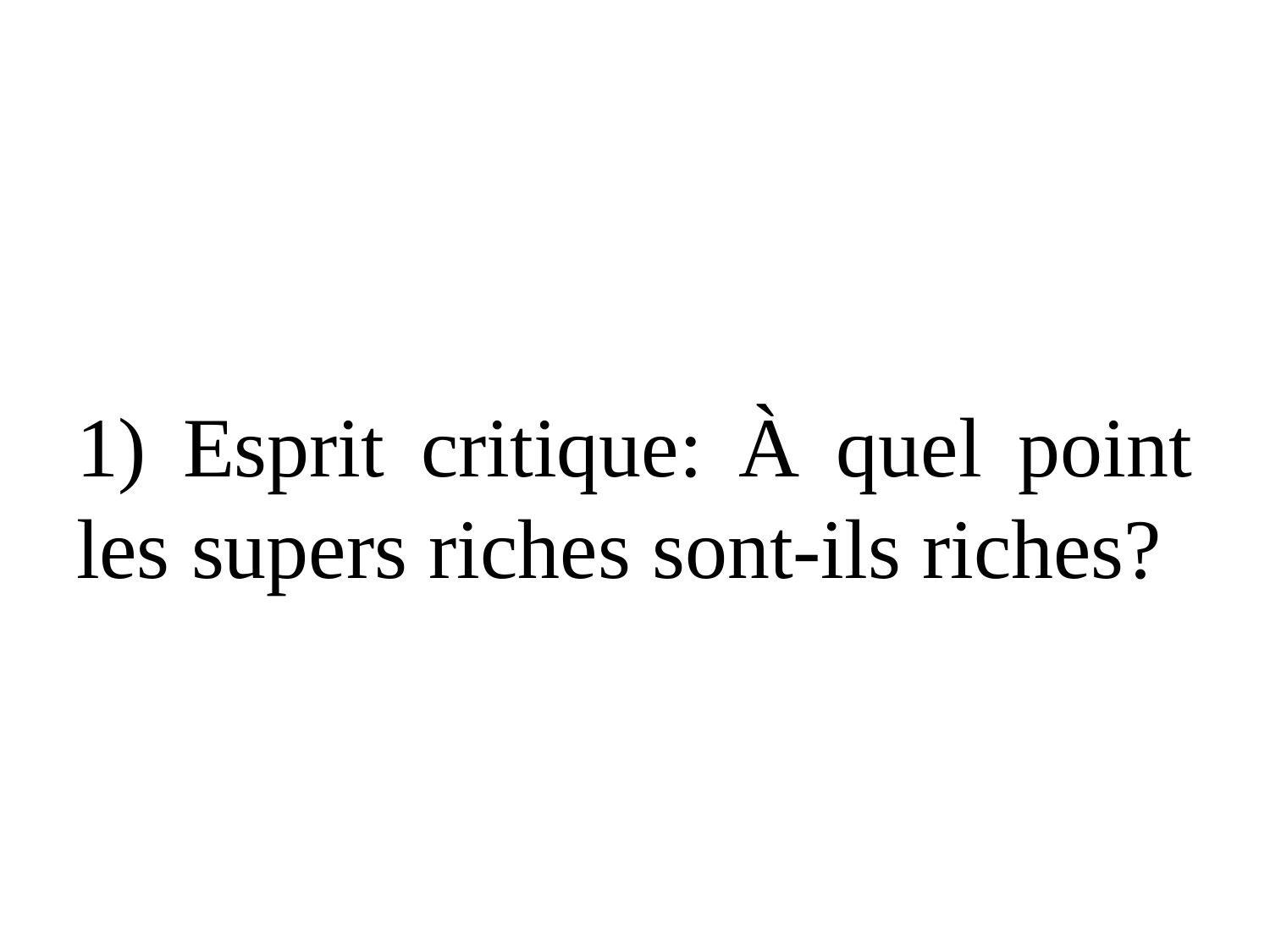

#

1) Esprit critique: À quel point les supers riches sont-ils riches?